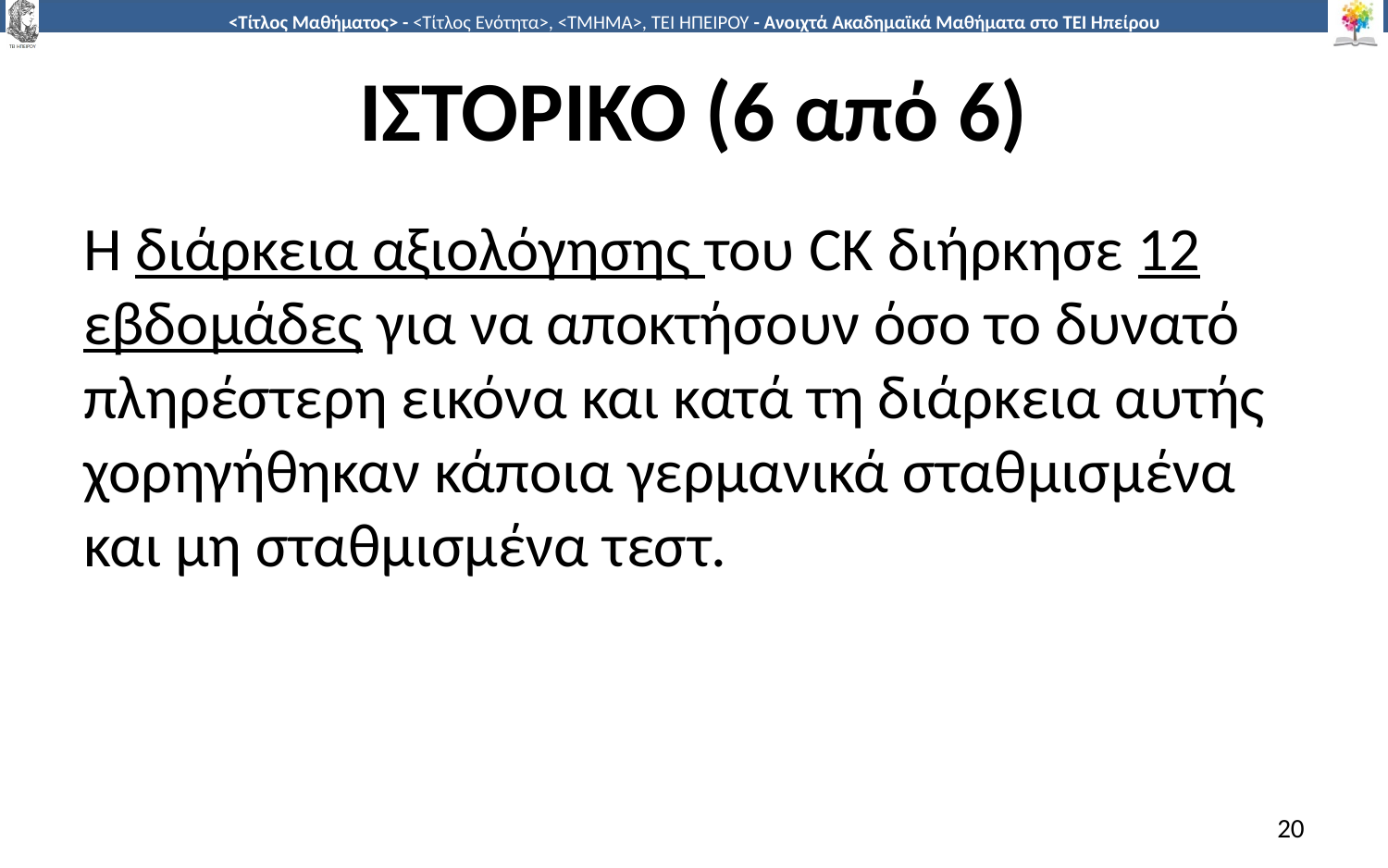

# ΙΣΤΟΡΙΚΟ (6 από 6)
Η διάρκεια αξιολόγησης του CK διήρκησε 12 εβδομάδες για να αποκτήσουν όσο το δυνατό πληρέστερη εικόνα και κατά τη διάρκεια αυτής χορηγήθηκαν κάποια γερμανικά σταθμισμένα και μη σταθμισμένα τεστ.

20